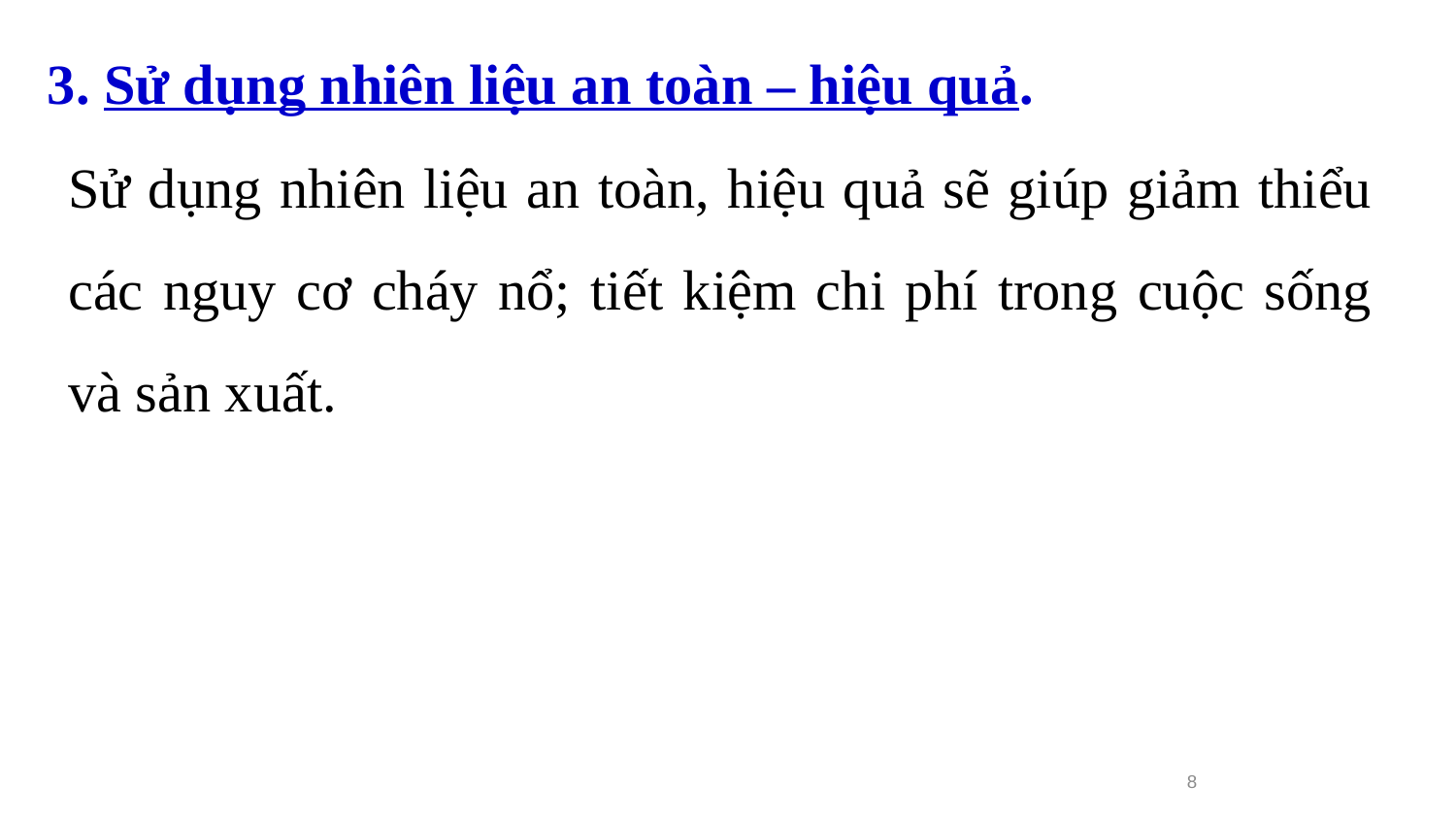

3. Sử dụng nhiên liệu an toàn – hiệu quả.
Sử dụng nhiên liệu an toàn, hiệu quả sẽ giúp giảm thiểu các nguy cơ cháy nổ; tiết kiệm chi phí trong cuộc sống và sản xuất.
8
8